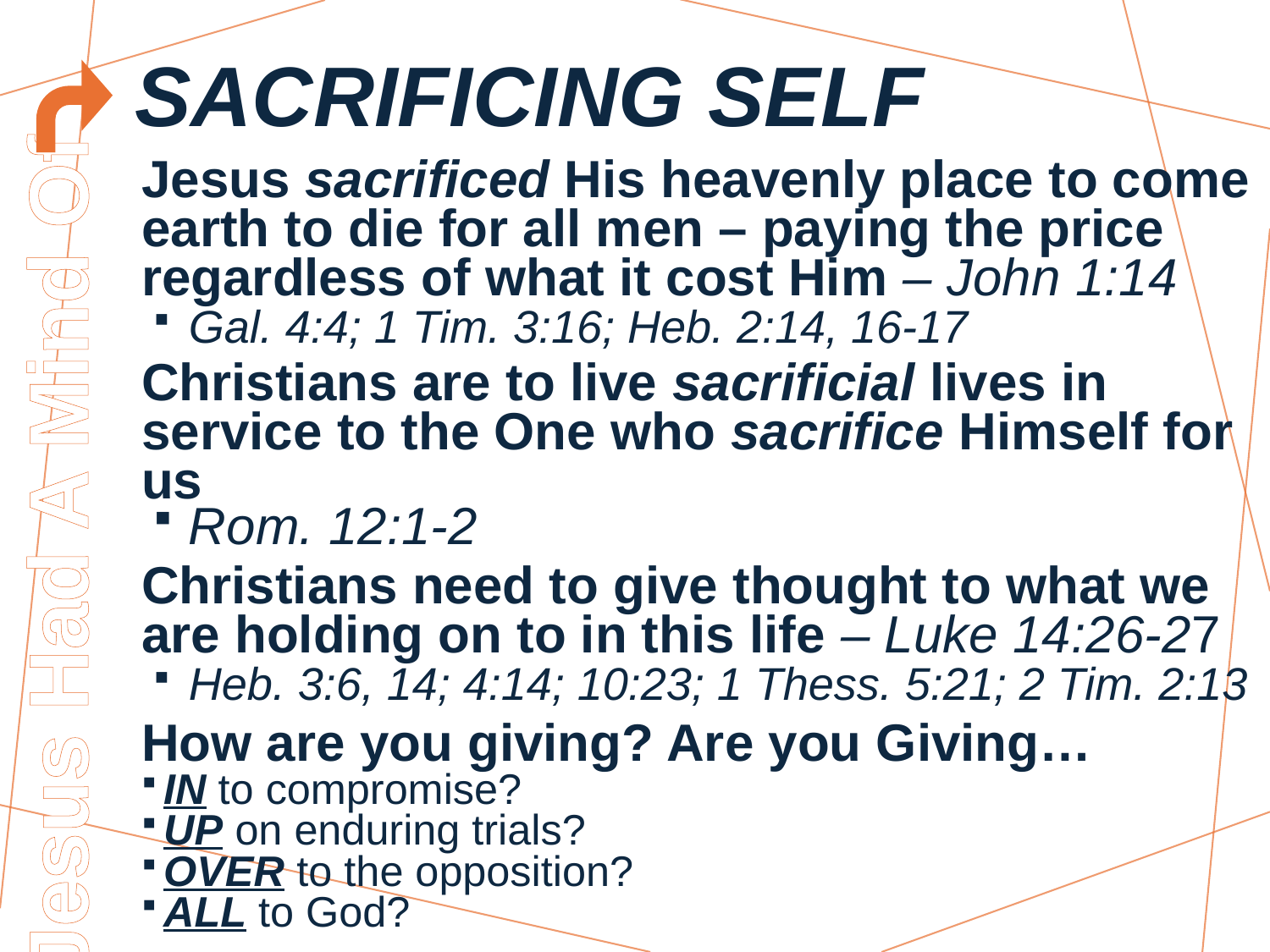

# Sacrificing self

Jesus sacrificed His heavenly place to come earth to die for all men – paying the price regardless of what it cost Him – John 1:14
Gal. 4:4; 1 Tim. 3:16; Heb. 2:14, 16-17
Christians are to live sacrificial lives in service to the One who sacrifice Himself for us
Rom. 12:1-2
Christians need to give thought to what we are holding on to in this life – Luke 14:26-27
Heb. 3:6, 14; 4:14; 10:23; 1 Thess. 5:21; 2 Tim. 2:13
How are you giving? Are you Giving…
IN to compromise?
UP on enduring trials?
OVER to the opposition?
ALL to God?
Jesus Had A Mind Of